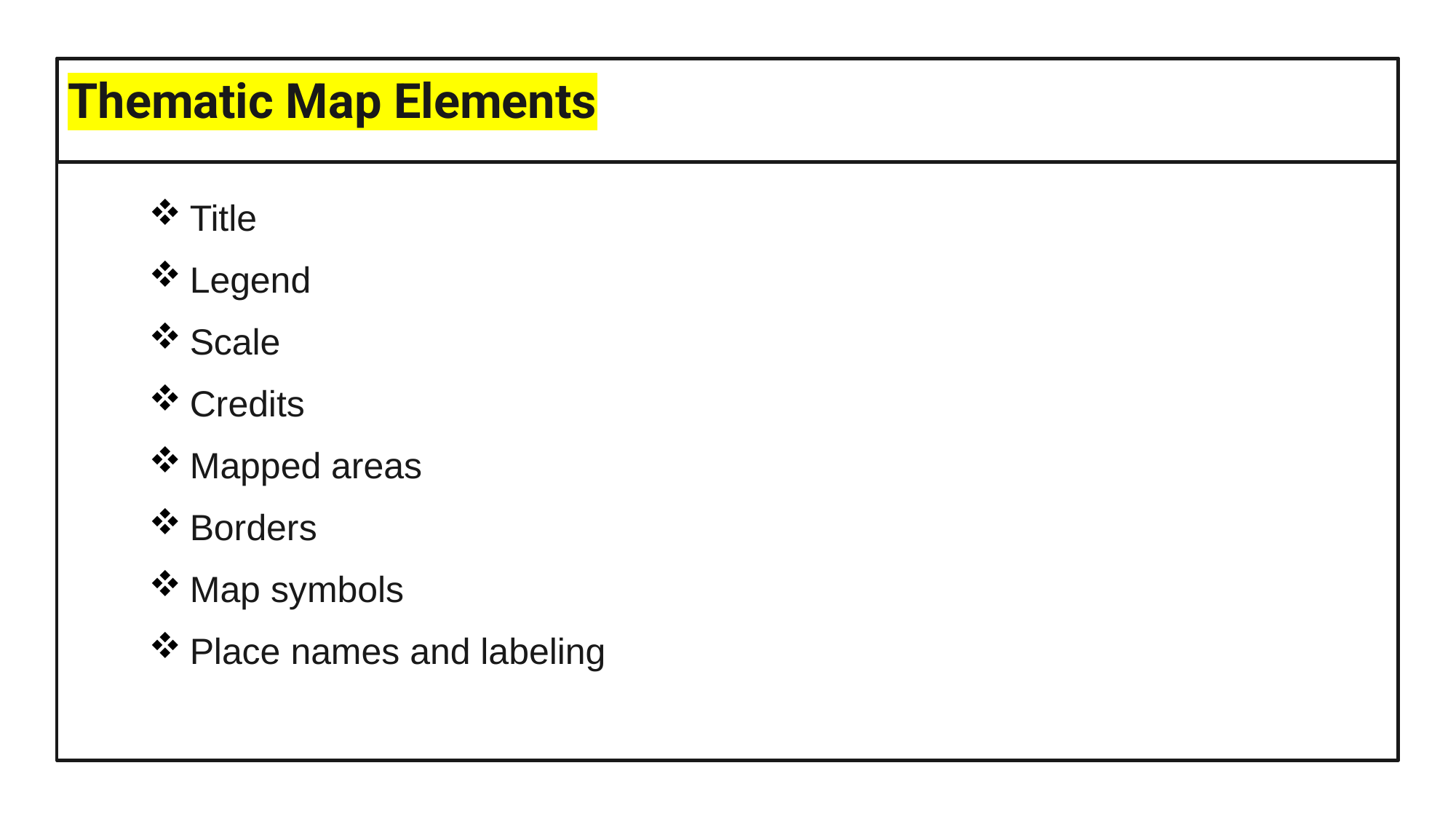

# Thematic Map Elements
Title
Legend
Scale
Credits
Mapped areas
Borders
Map symbols
Place names and labeling